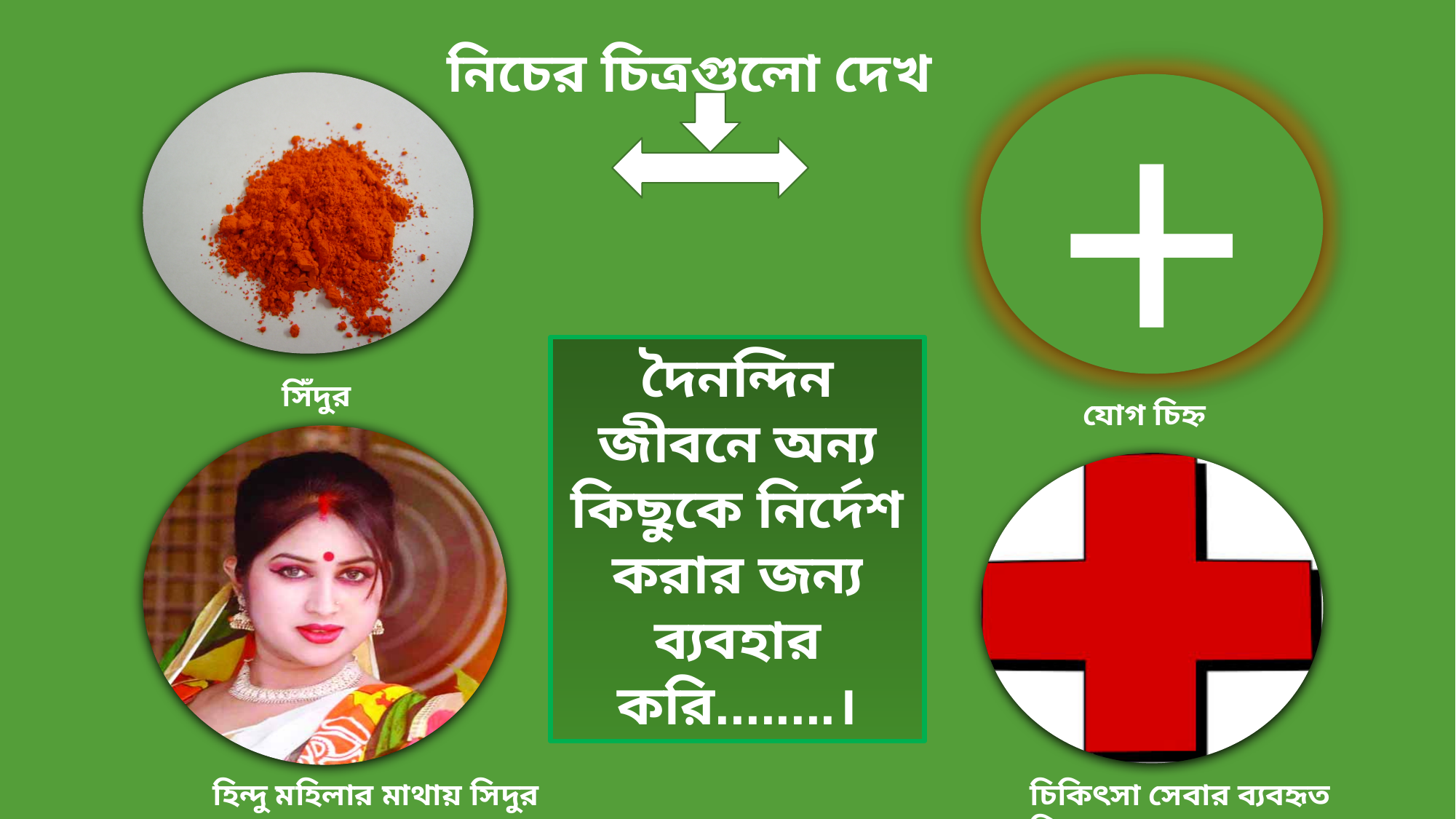

নিচের চিত্রগুলো দেখ

+

দৈনন্দিন জীবনে অন্য কিছুকে নির্দেশ করার জন্য ব্যবহার করি........।
সিঁদুর
যোগ চিহ্ন

হিন্দু মহিলার মাথায় সিদুর
চিকিৎসা সেবার ব্যবহৃত চিহ্ন